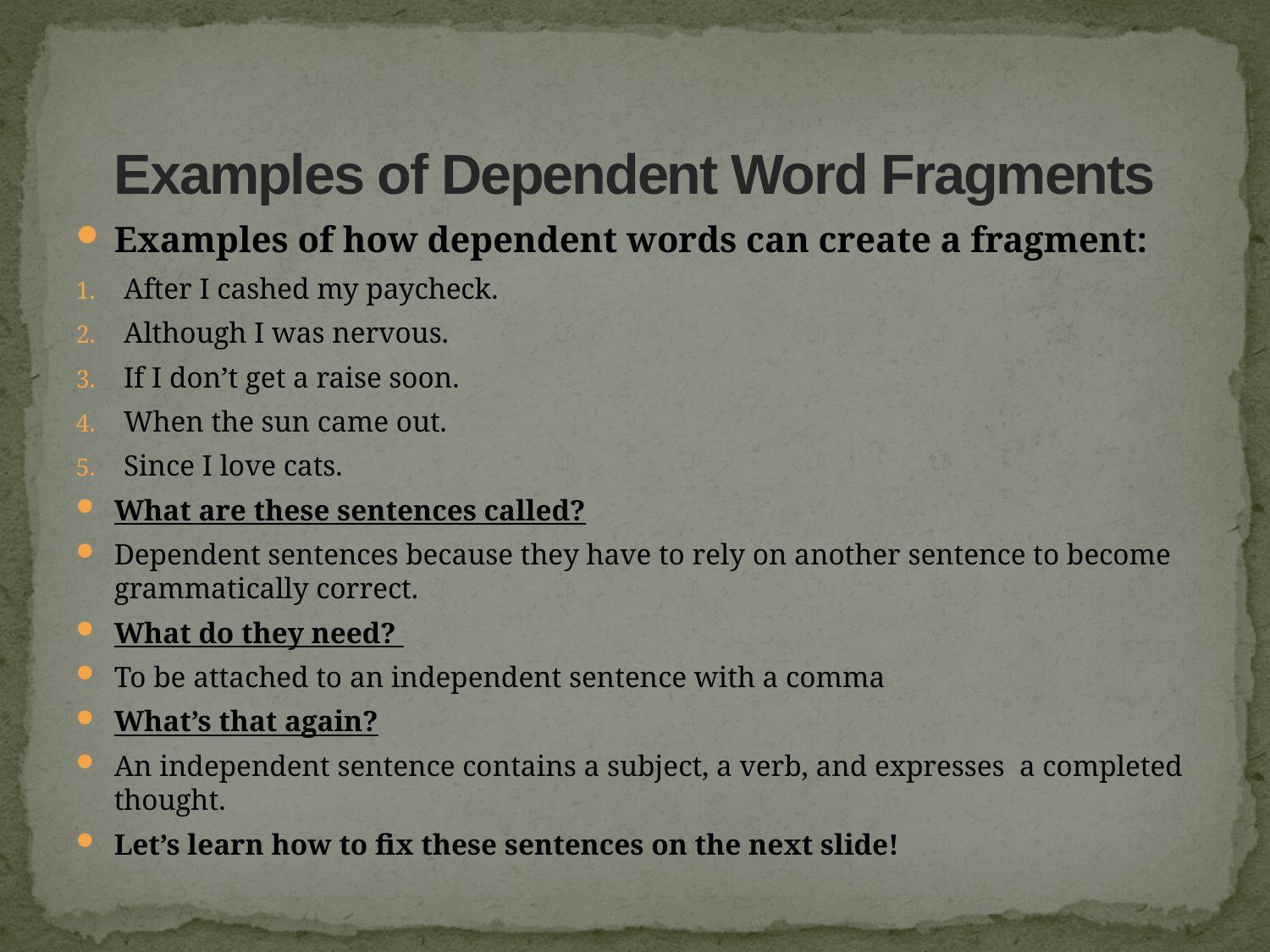

# Examples of Dependent Word Fragments
Examples of how dependent words can create a fragment:
After I cashed my paycheck.
Although I was nervous.
If I don’t get a raise soon.
When the sun came out.
Since I love cats.
What are these sentences called?
Dependent sentences because they have to rely on another sentence to become grammatically correct.
What do they need?
To be attached to an independent sentence with a comma
What’s that again?
An independent sentence contains a subject, a verb, and expresses  a completed thought.
Let’s learn how to fix these sentences on the next slide!